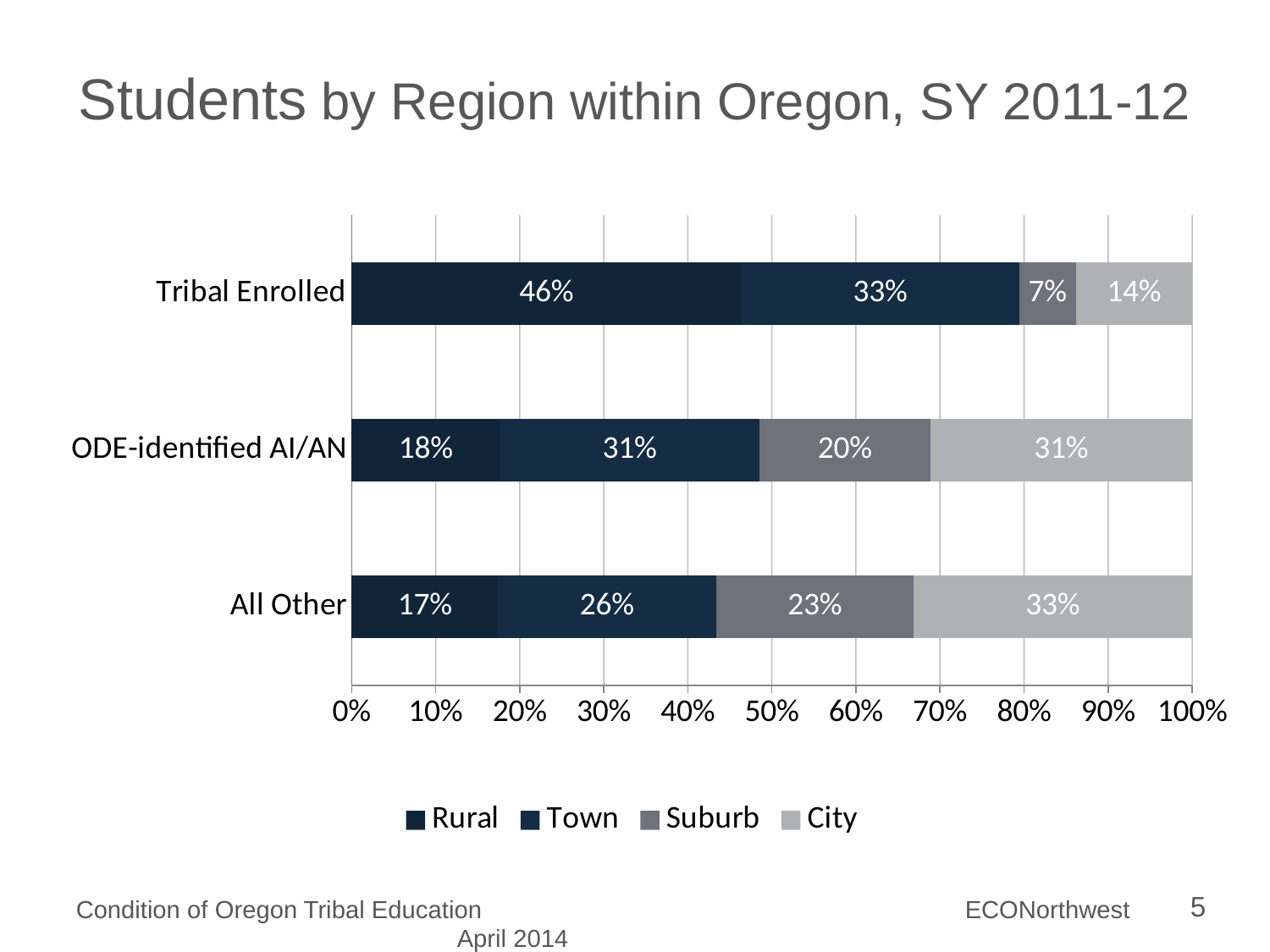

# Students by Region within Oregon, SY 2011-12

### Chart

| Category | Rural | Town | Suburb | City |
|---|---|---|---|---|
| All Other | 0.174425133294777 | 0.259271532963809 | 0.234803551150156 | 0.331499782591259 |
| ODE-identified AI/AN | 0.176520391699548 | 0.308487356028052 | 0.203629450949696 | 0.311362801322705 |
| Tribal Enrolled | 0.46368 | 0.33056 | 0.0672 | 0.13856 |